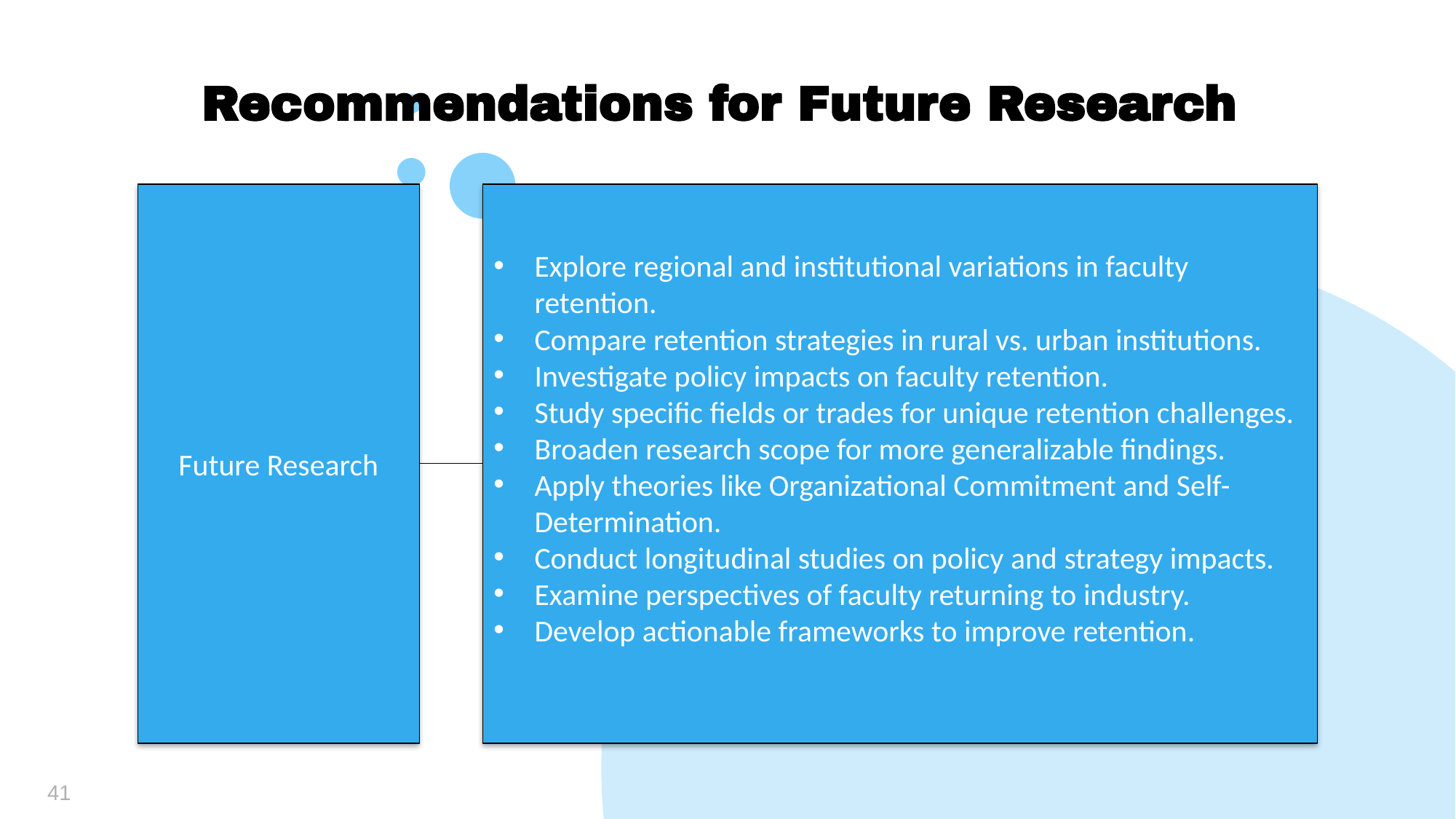

# Recommendations for Future Research

Future Research
Explore regional and institutional variations in faculty retention.
Compare retention strategies in rural vs. urban institutions.
Investigate policy impacts on faculty retention.
Study specific fields or trades for unique retention challenges.
Broaden research scope for more generalizable findings.
Apply theories like Organizational Commitment and Self-Determination.
Conduct longitudinal studies on policy and strategy impacts.
Examine perspectives of faculty returning to industry.
Develop actionable frameworks to improve retention.

41